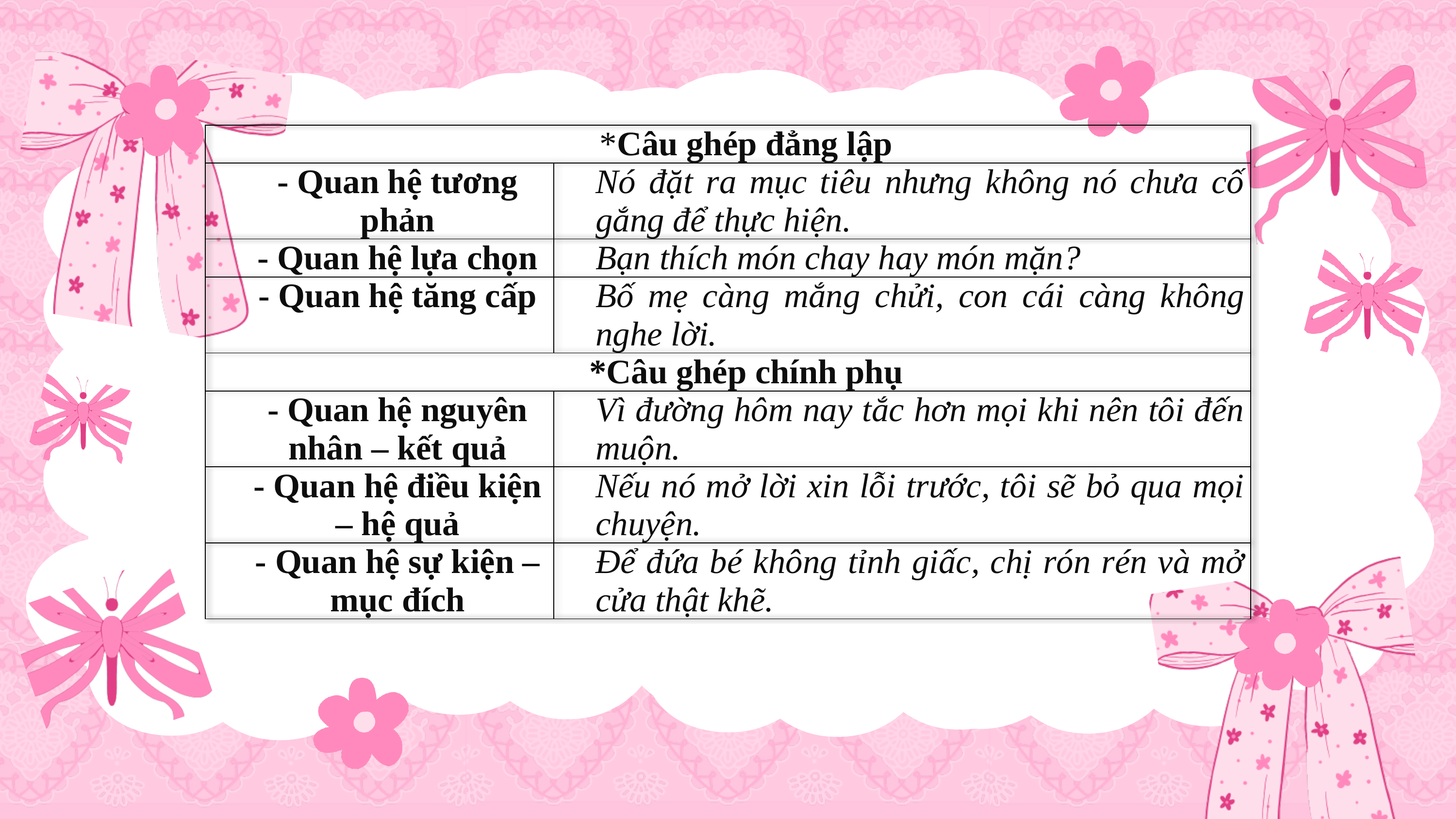

| \*Câu ghép đẳng lập |  |
| --- | --- |
| - Quan hệ tương phản | Nó đặt ra mục tiêu nhưng không nó chưa cố gắng để thực hiện. |
| - Quan hệ lựa chọn | Bạn thích món chay hay món mặn? |
| - Quan hệ tăng cấp | Bố mẹ càng mắng chửi, con cái càng không nghe lời. |
| \*Câu ghép chính phụ |  |
| - Quan hệ nguyên nhân – kết quả | Vì đường hôm nay tắc hơn mọi khi nên tôi đến muộn. |
| - Quan hệ điều kiện – hệ quả | Nếu nó mở lời xin lỗi trước, tôi sẽ bỏ qua mọi chuyện. |
| - Quan hệ sự kiện – mục đích | Để đứa bé không tỉnh giấc, chị rón rén và mở cửa thật khẽ. |